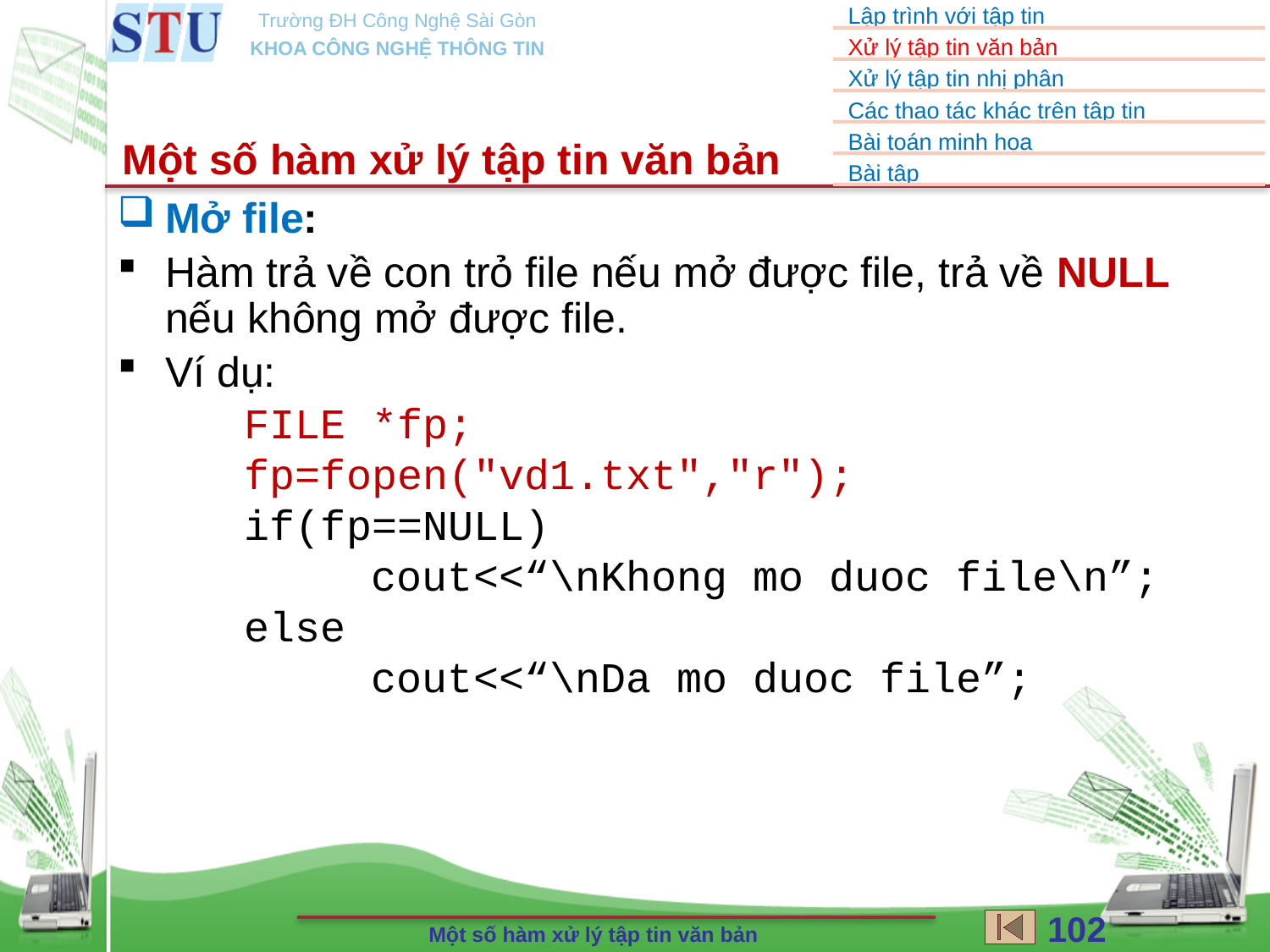

Lập trình với tập tin
Xử lý tập tin văn bản
Xử lý tập tin nhị phân
Các thao tác khác trên tập tin
Bài toán minh họa
Bài tập
Một số hàm xử lý tập tin văn bản
Mở file:
Hàm trả về con trỏ file nếu mở được file, trả về NULL nếu không mở được file.
Ví dụ:
	FILE *fp;
	fp=fopen("vd1.txt","r");
	if(fp==NULL)
		cout<<“\nKhong mo duoc file\n”;
	else
		cout<<“\nDa mo duoc file”;

102
Một số hàm xử lý tập tin văn bản